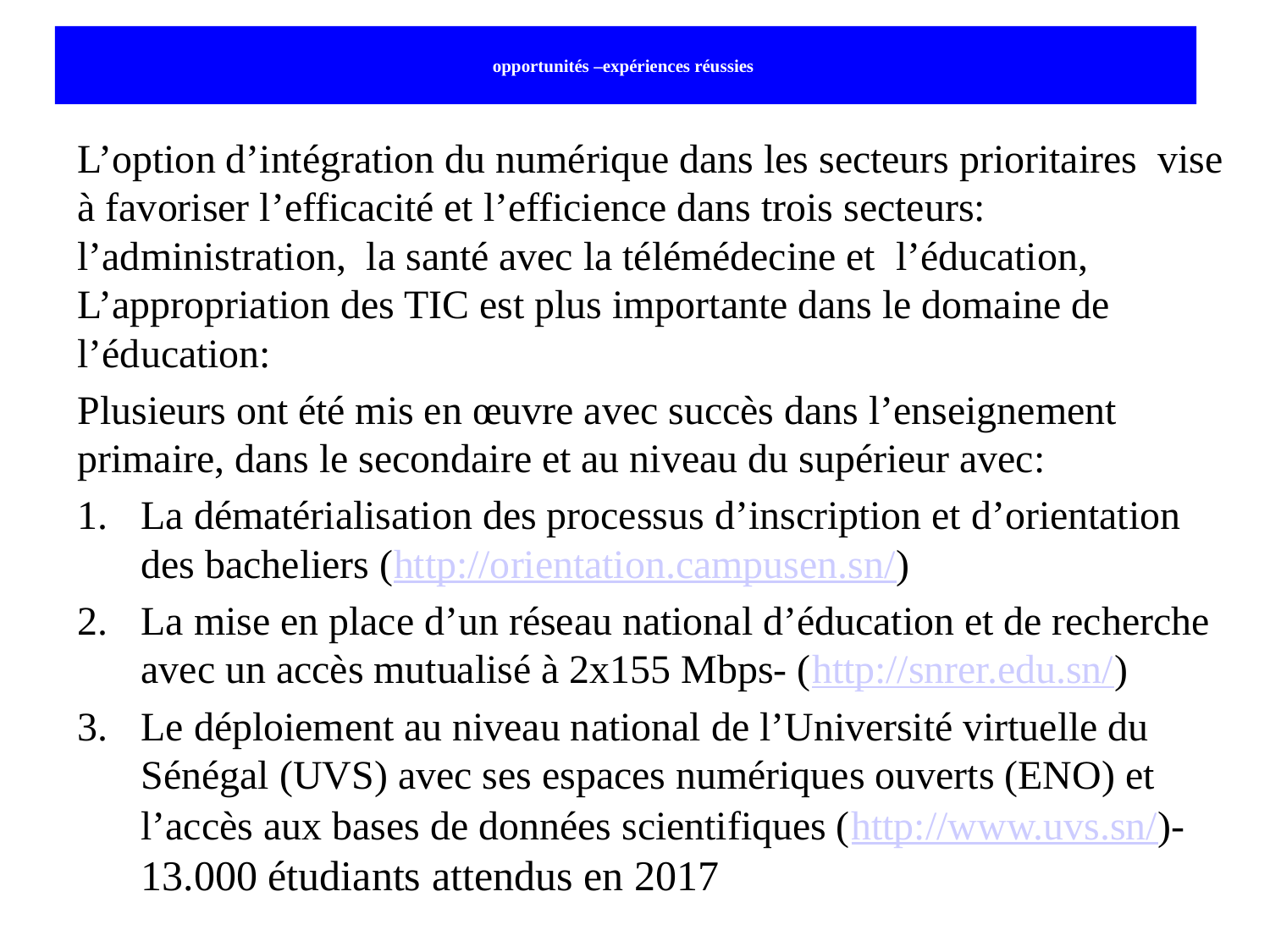

# opportunités –expériences réussies
L’option d’intégration du numérique dans les secteurs prioritaires  vise à favoriser l’efficacité et l’efficience dans trois secteurs: l’administration,  la santé avec la télémédecine et  l’éducation, L’appropriation des TIC est plus importante dans le domaine de l’éducation:
Plusieurs ont été mis en œuvre avec succès dans l’enseignement primaire, dans le secondaire et au niveau du supérieur avec:
La dématérialisation des processus d’inscription et d’orientation des bacheliers (http://orientation.campusen.sn/)
La mise en place d’un réseau national d’éducation et de recherche avec un accès mutualisé à 2x155 Mbps- (http://snrer.edu.sn/)
Le déploiement au niveau national de l’Université virtuelle du Sénégal (UVS) avec ses espaces numériques ouverts (ENO) et  l’accès aux bases de données scientifiques (http://www.uvs.sn/)- 13.000 étudiants attendus en 2017